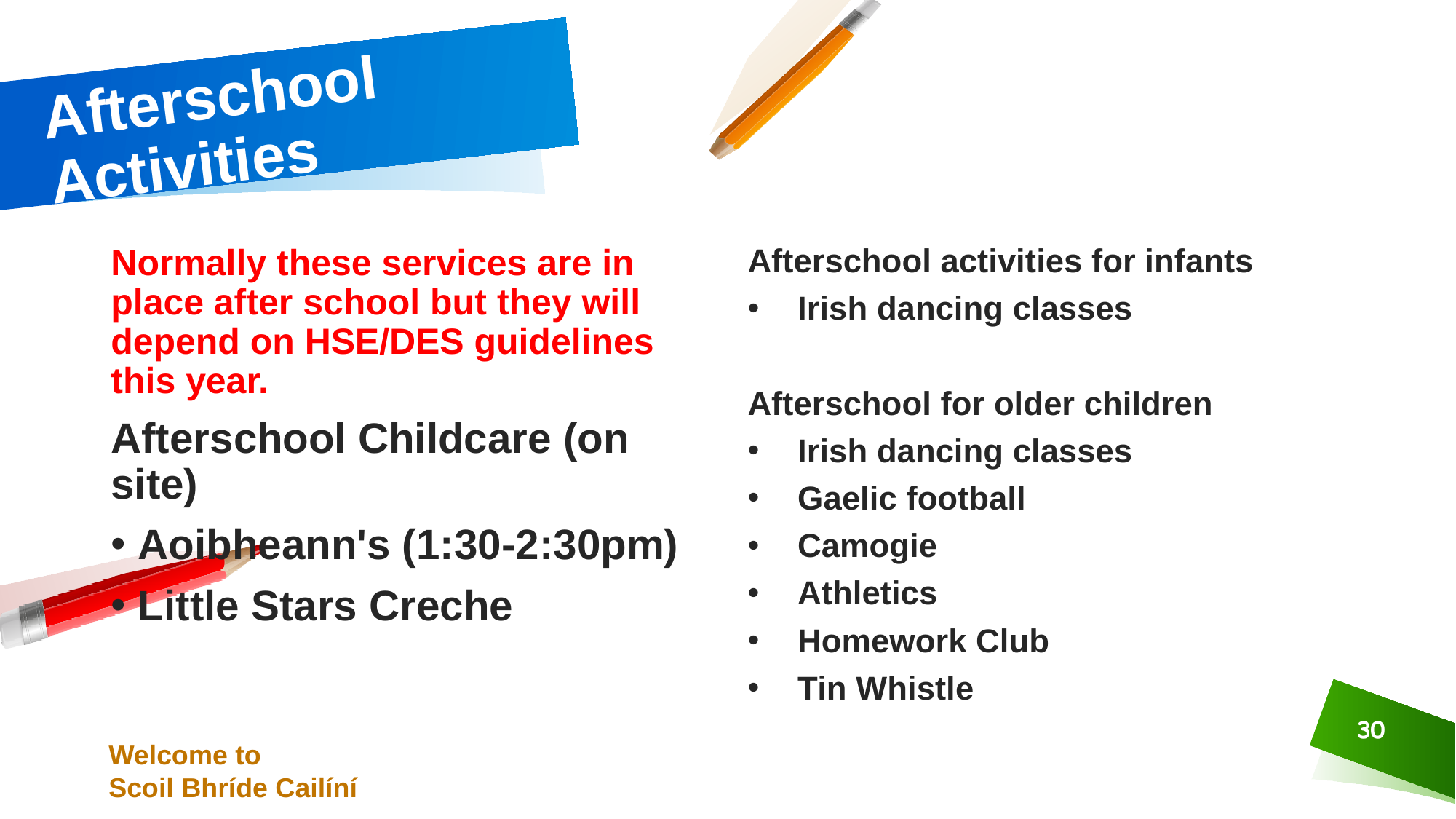

# Afterschool Activities
Afterschool activities for infants
Irish dancing classes

Afterschool for older children
Irish dancing classes
Gaelic football
Camogie
Athletics
Homework Club
Tin Whistle
Normally these services are in place after school but they will depend on HSE/DES guidelines this year.
Afterschool Childcare (on site)
Aoibheann's (1:30-2:30pm)
Little Stars Creche

30
Welcome to
Scoil Bhríde Cailíní